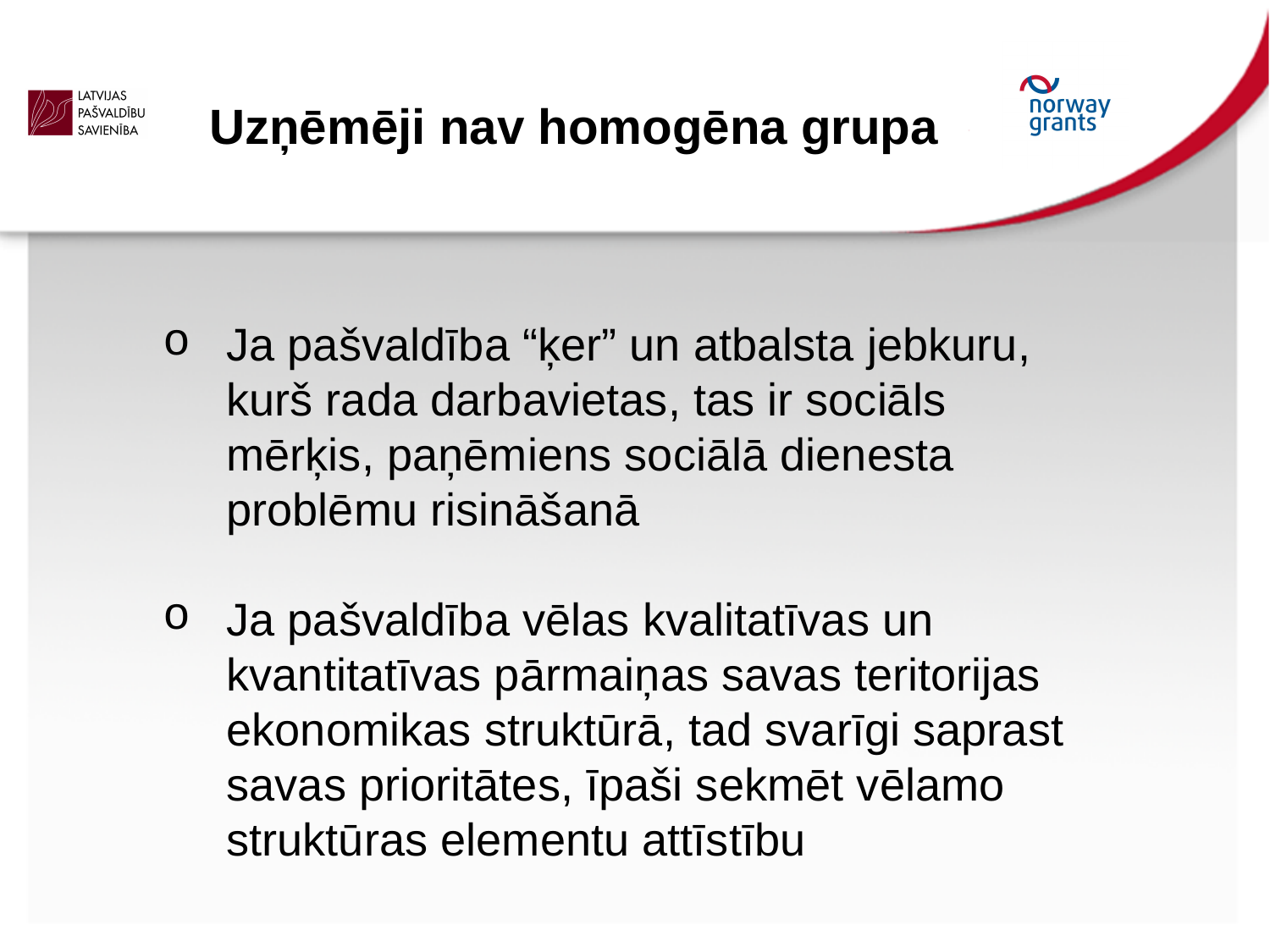

Uzņēmēji nav homogēna grupa
Ja pašvaldība “ķer” un atbalsta jebkuru, kurš rada darbavietas, tas ir sociāls mērķis, paņēmiens sociālā dienesta problēmu risināšanā

Ja pašvaldība vēlas kvalitatīvas un kvantitatīvas pārmaiņas savas teritorijas ekonomikas struktūrā, tad svarīgi saprast savas prioritātes, īpaši sekmēt vēlamo struktūras elementu attīstību